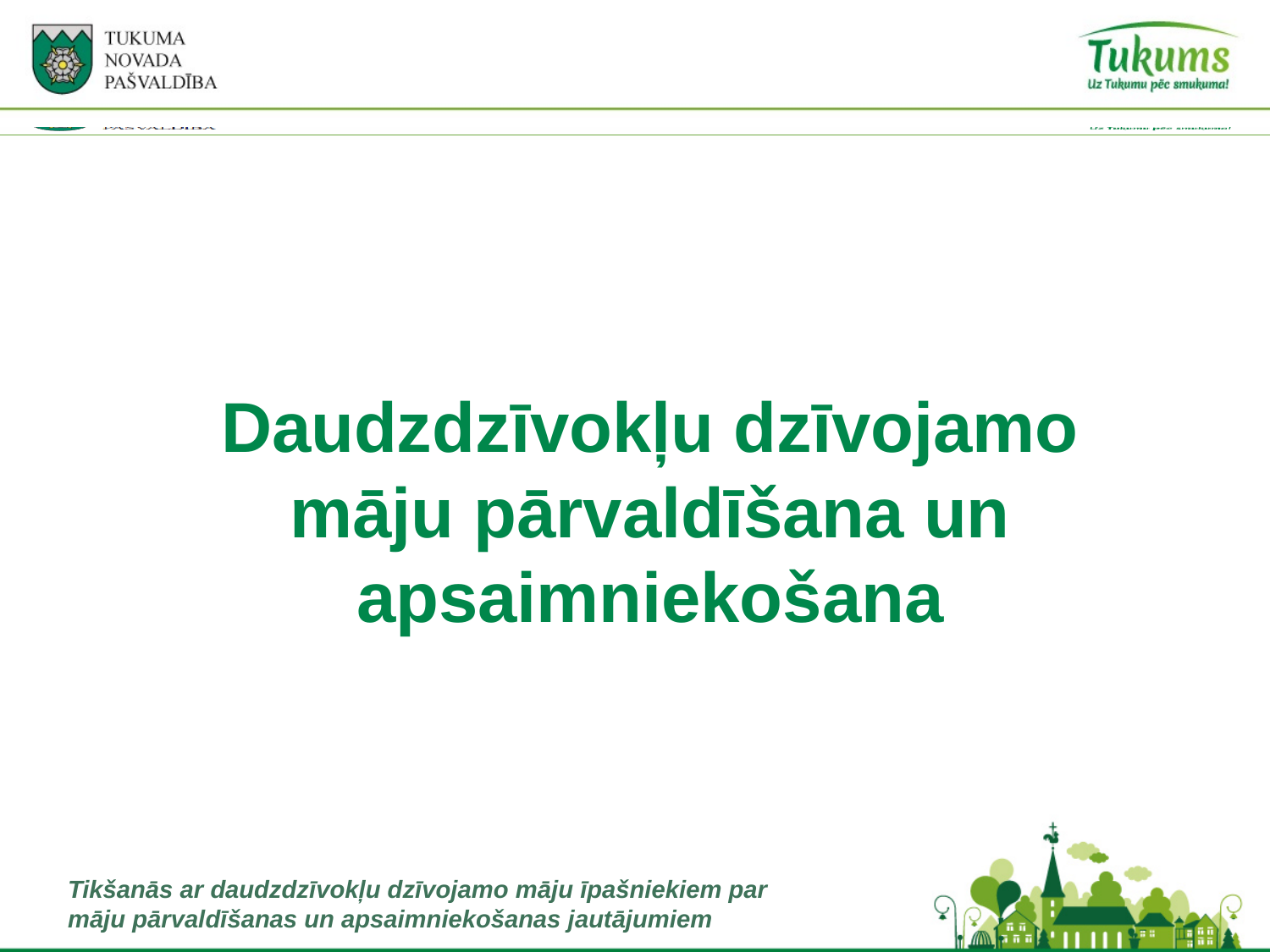

Daudzdzīvokļu dzīvojamo māju pārvaldīšana un apsaimniekošana
Tikšanās ar daudzdzīvokļu dzīvojamo māju īpašniekiem par māju pārvaldīšanas un apsaimniekošanas jautājumiem